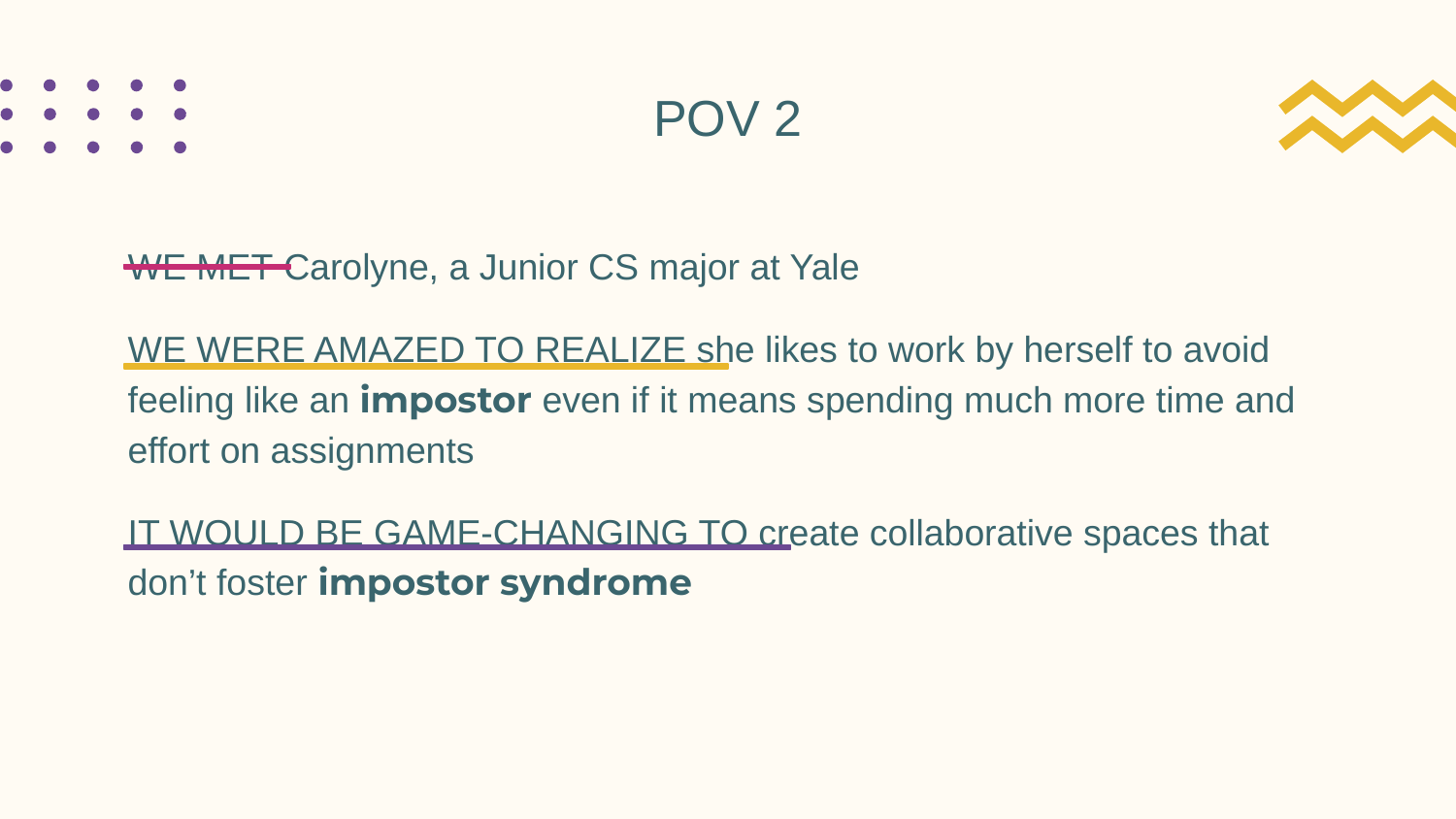

# POV 2
WE MET Carolyne, a Junior CS major at Yale
WE WERE AMAZED TO REALIZE she likes to work by herself to avoid feeling like an impostor even if it means spending much more time and effort on assignments
IT WOULD BE GAME-CHANGING TO create collaborative spaces that don’t foster impostor syndrome